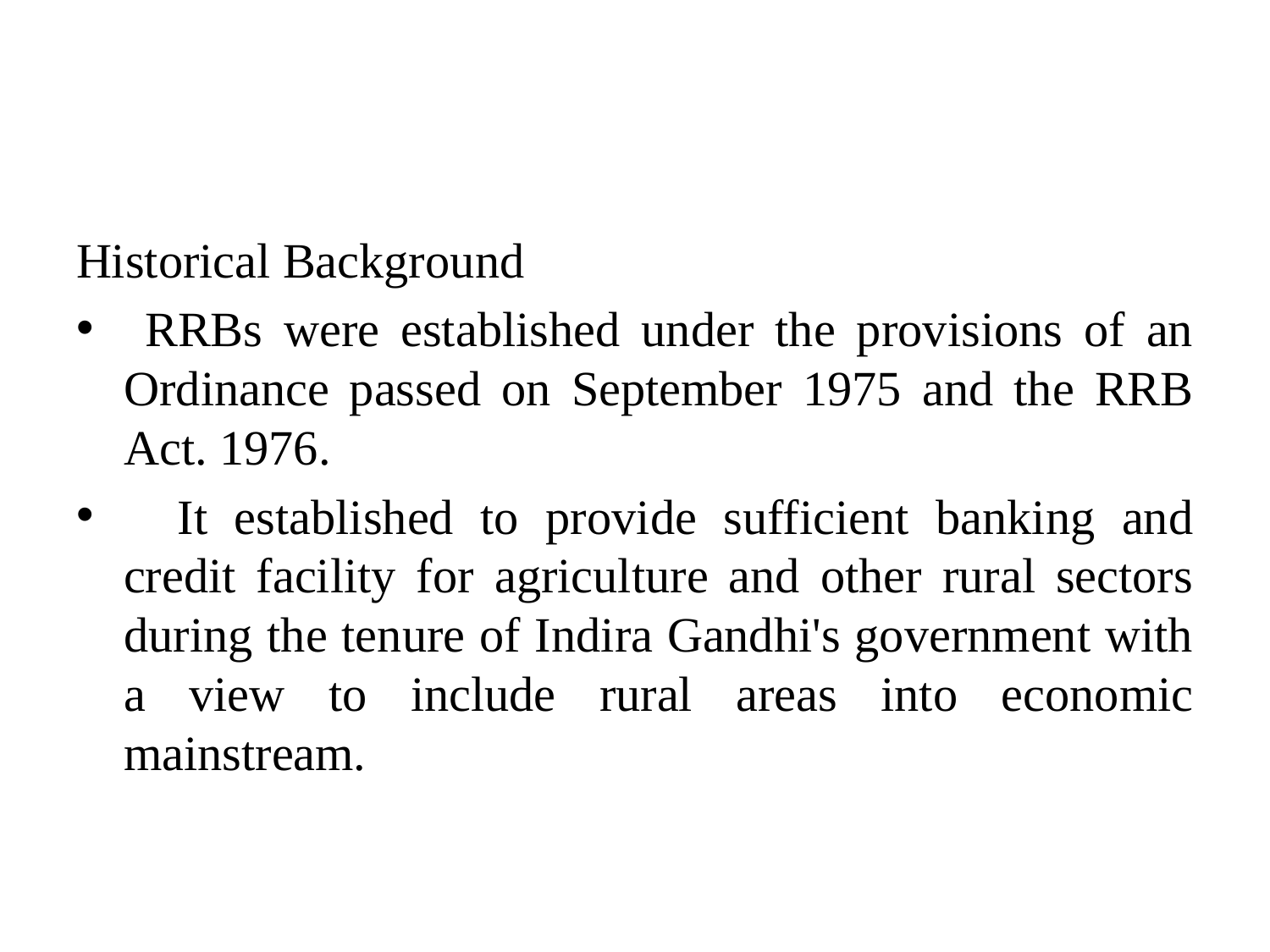

#
Historical Background
 RRBs were established under the provisions of an Ordinance passed on September 1975 and the RRB Act. 1976.
  It established to provide sufficient banking and credit facility for agriculture and other rural sectors during the tenure of Indira Gandhi's government with a view to include rural areas into economic mainstream.